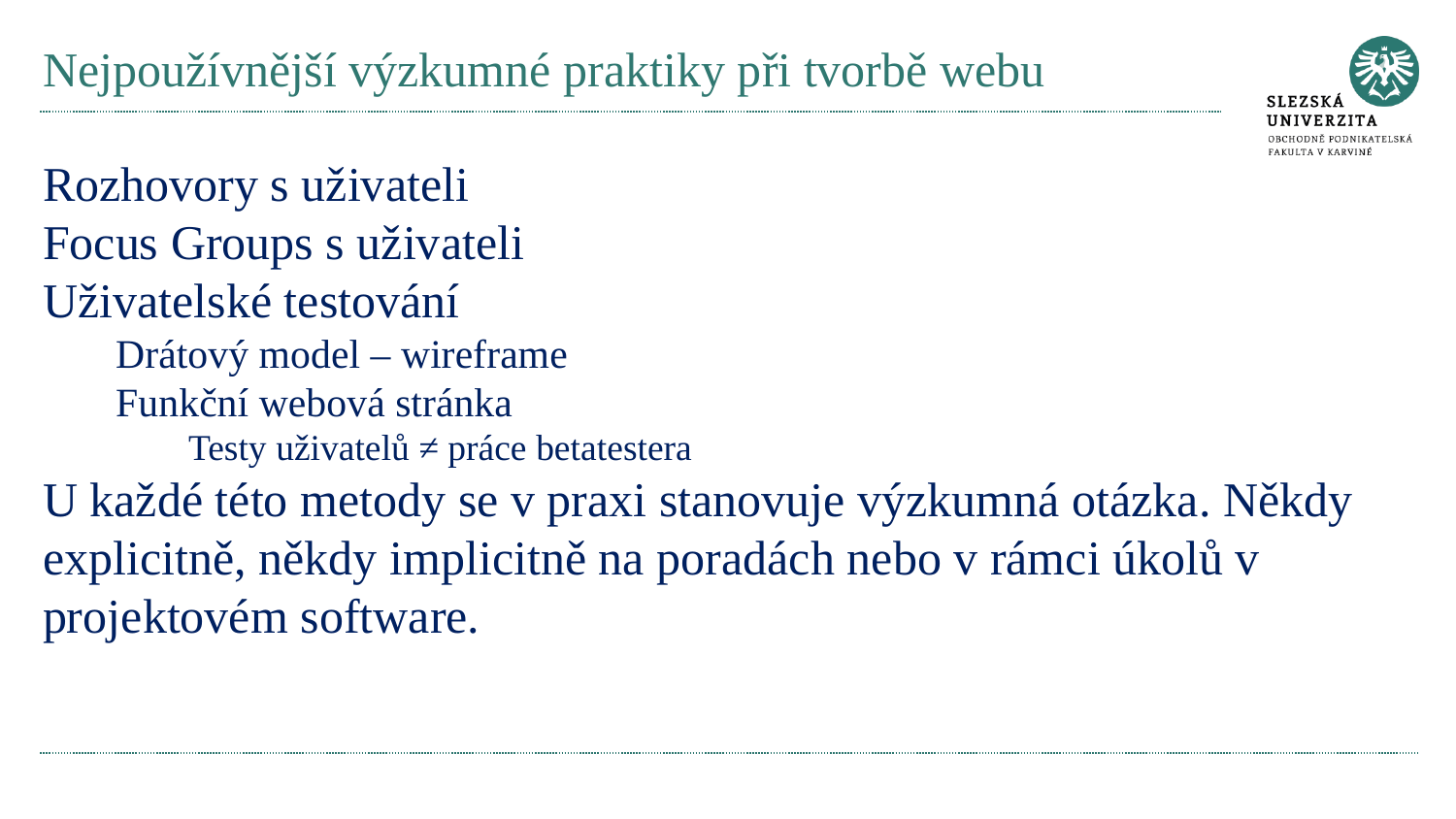

# Nejpoužívnější výzkumné praktiky při tvorbě webu
Rozhovory s uživateli
Focus Groups s uživateli
Uživatelské testování
Drátový model – wireframe
Funkční webová stránka
Testy uživatelů ≠ práce betatestera
U každé této metody se v praxi stanovuje výzkumná otázka. Někdy explicitně, někdy implicitně na poradách nebo v rámci úkolů v projektovém software.